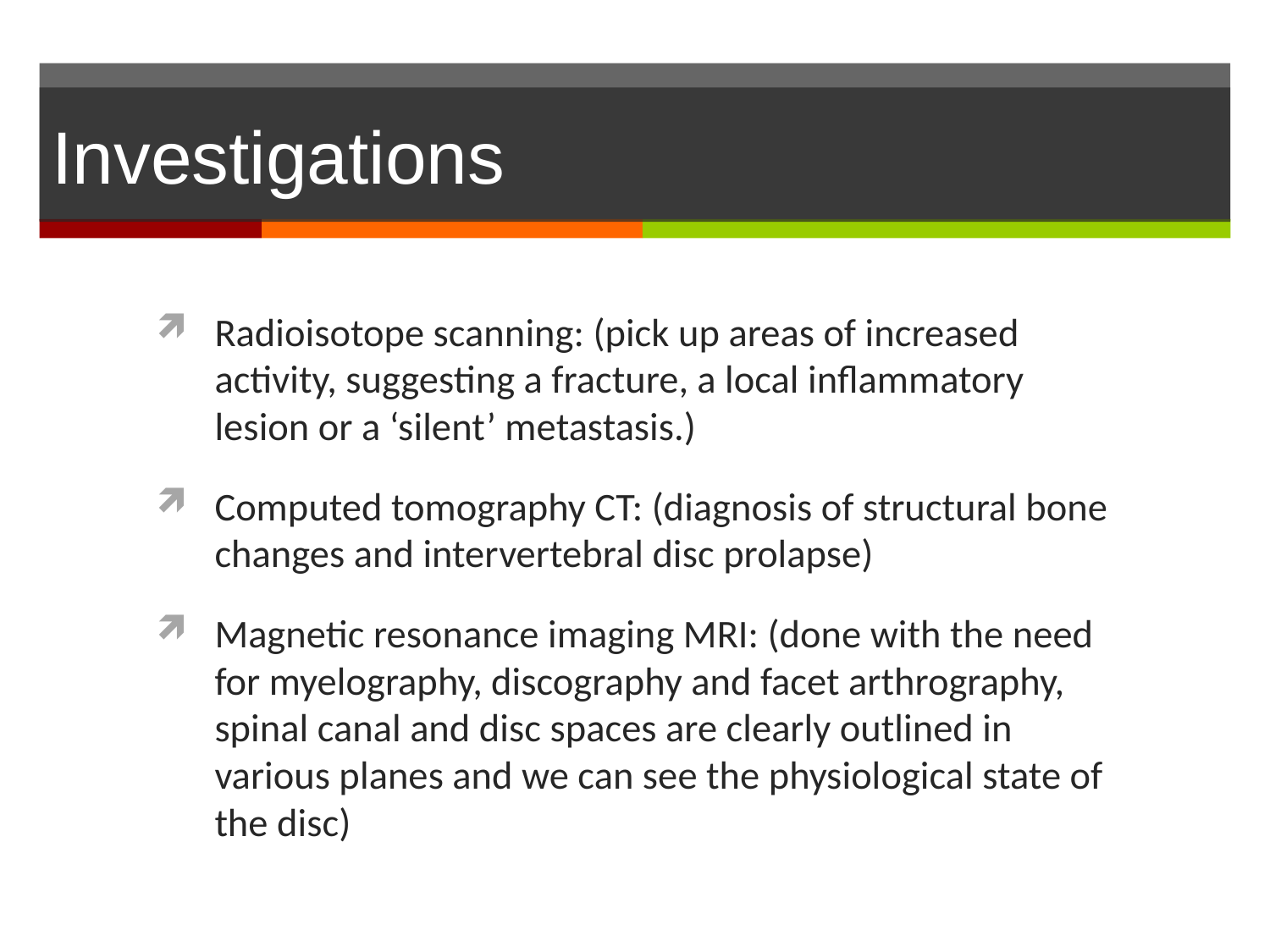

# Investigations
Radioisotope scanning: (pick up areas of increased activity, suggesting a fracture, a local inflammatory lesion or a ‘silent’ metastasis.)
Computed tomography CT: (diagnosis of structural bone changes and intervertebral disc prolapse)
Magnetic resonance imaging MRI: (done with the need for myelography, discography and facet arthrography, spinal canal and disc spaces are clearly outlined in various planes and we can see the physiological state of the disc)